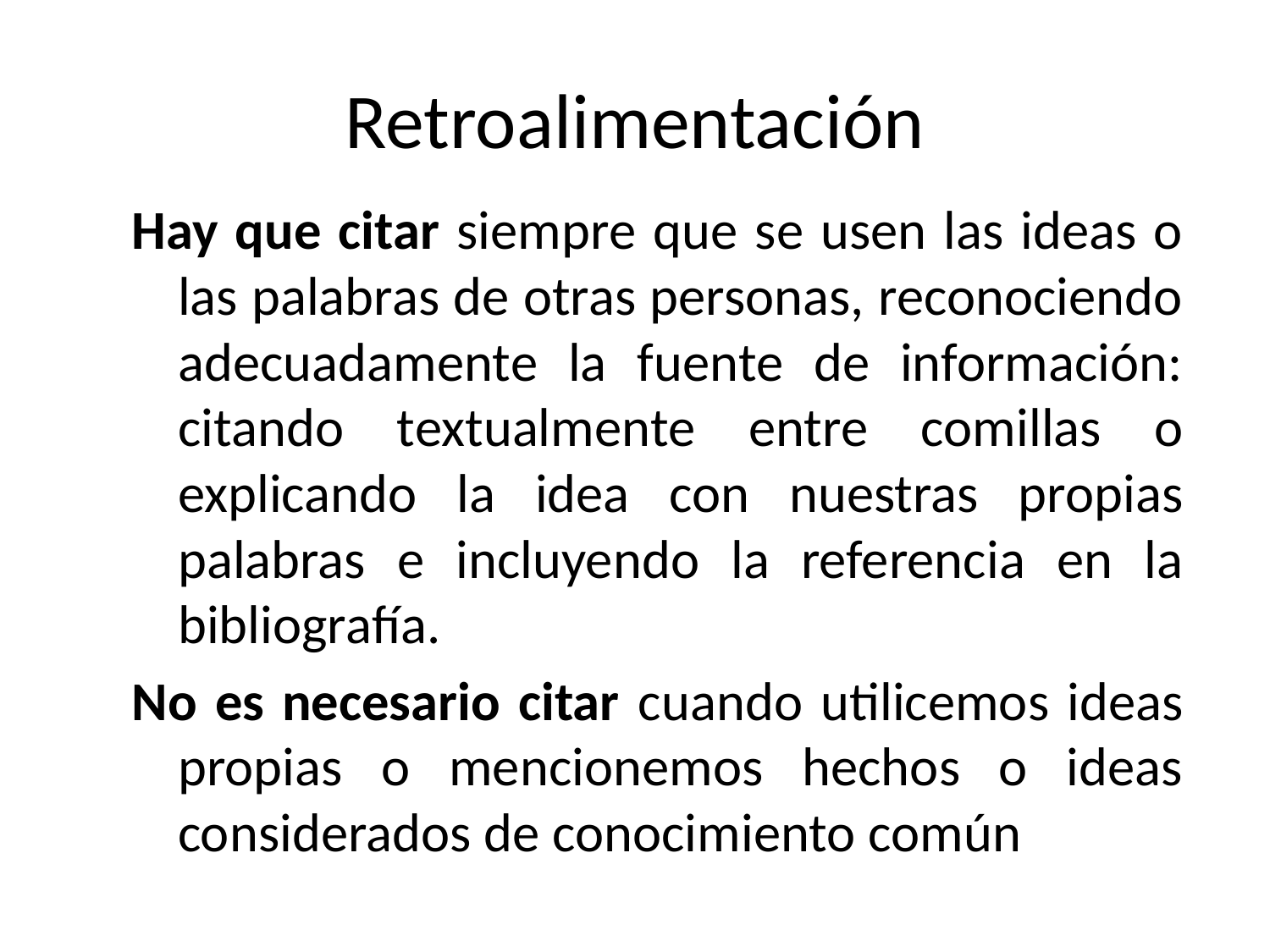

# Retroalimentación
Hay que citar siempre que se usen las ideas o las palabras de otras personas, reconociendo adecuadamente la fuente de información: citando textualmente entre comillas o explicando la idea con nuestras propias palabras e incluyendo la referencia en la bibliografía.
No es necesario citar cuando utilicemos ideas propias o mencionemos hechos o ideas considerados de conocimiento común